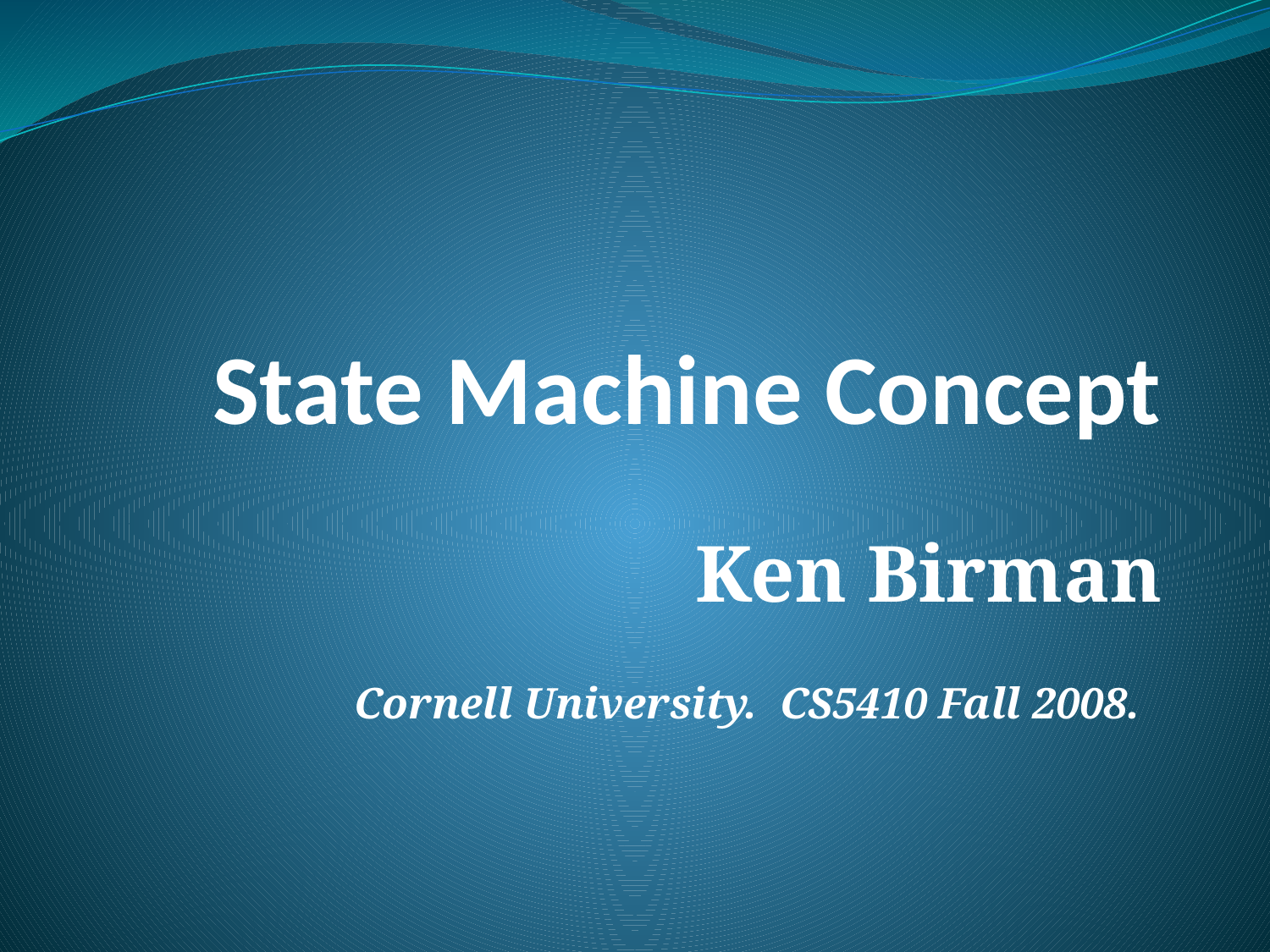

# State Machine Concept
Ken Birman
Cornell University.  CS5410 Fall 2008.